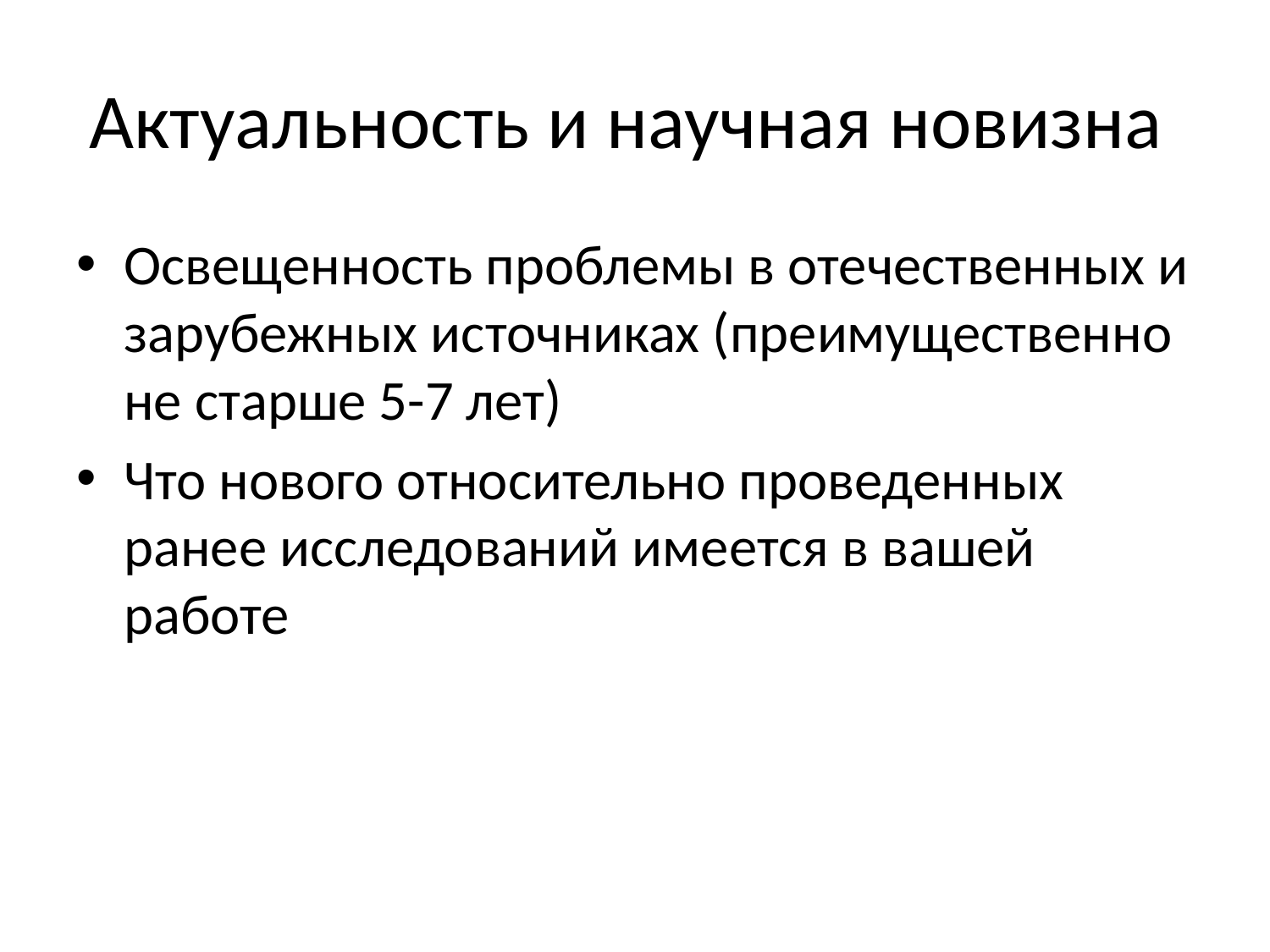

# Актуальность и научная новизна
Освещенность проблемы в отечественных и зарубежных источниках (преимущественно не старше 5-7 лет)
Что нового относительно проведенных ранее исследований имеется в вашей работе